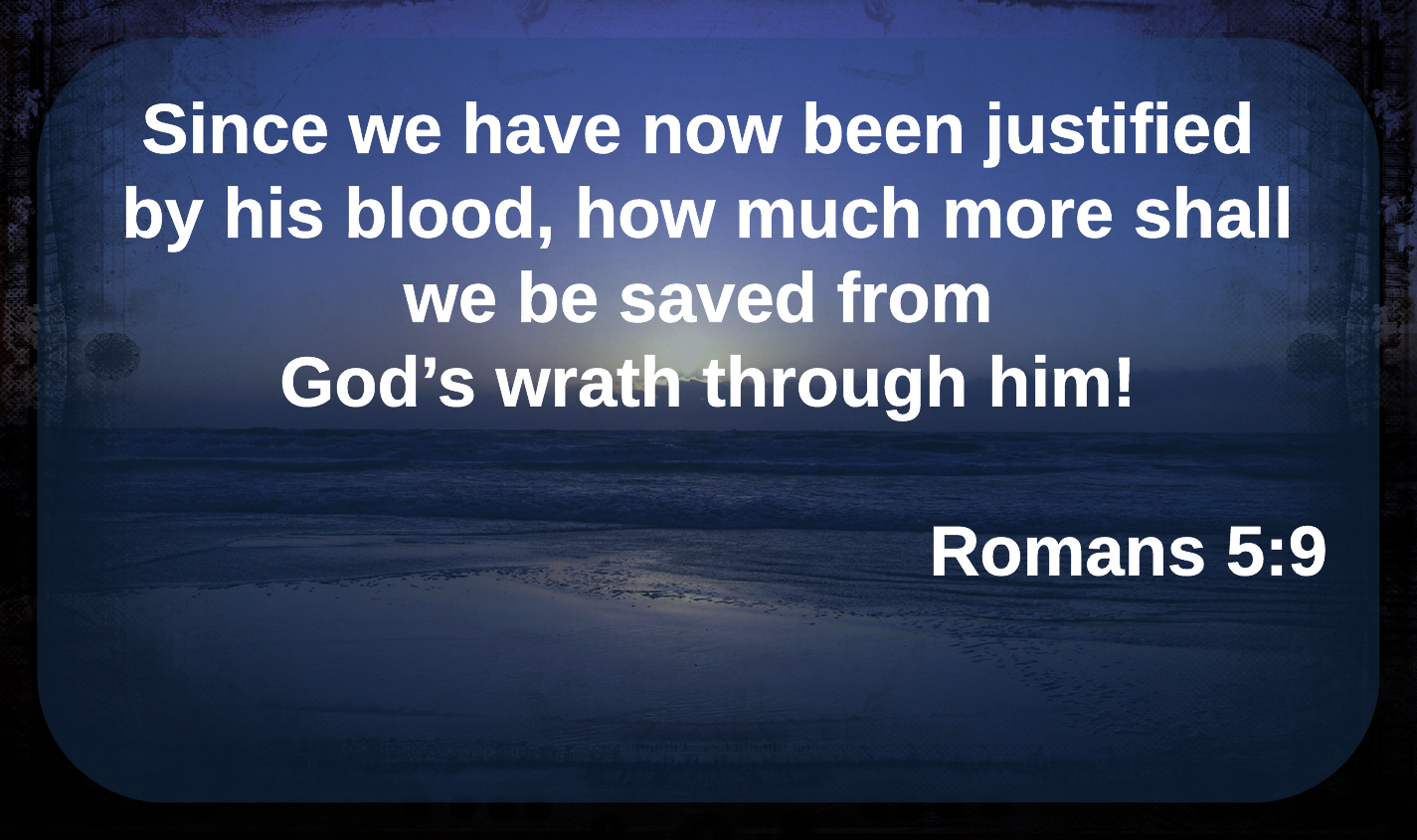

Since we have now been justified
by his blood, how much more shall we be saved from
God’s wrath through him!

Romans 5:9